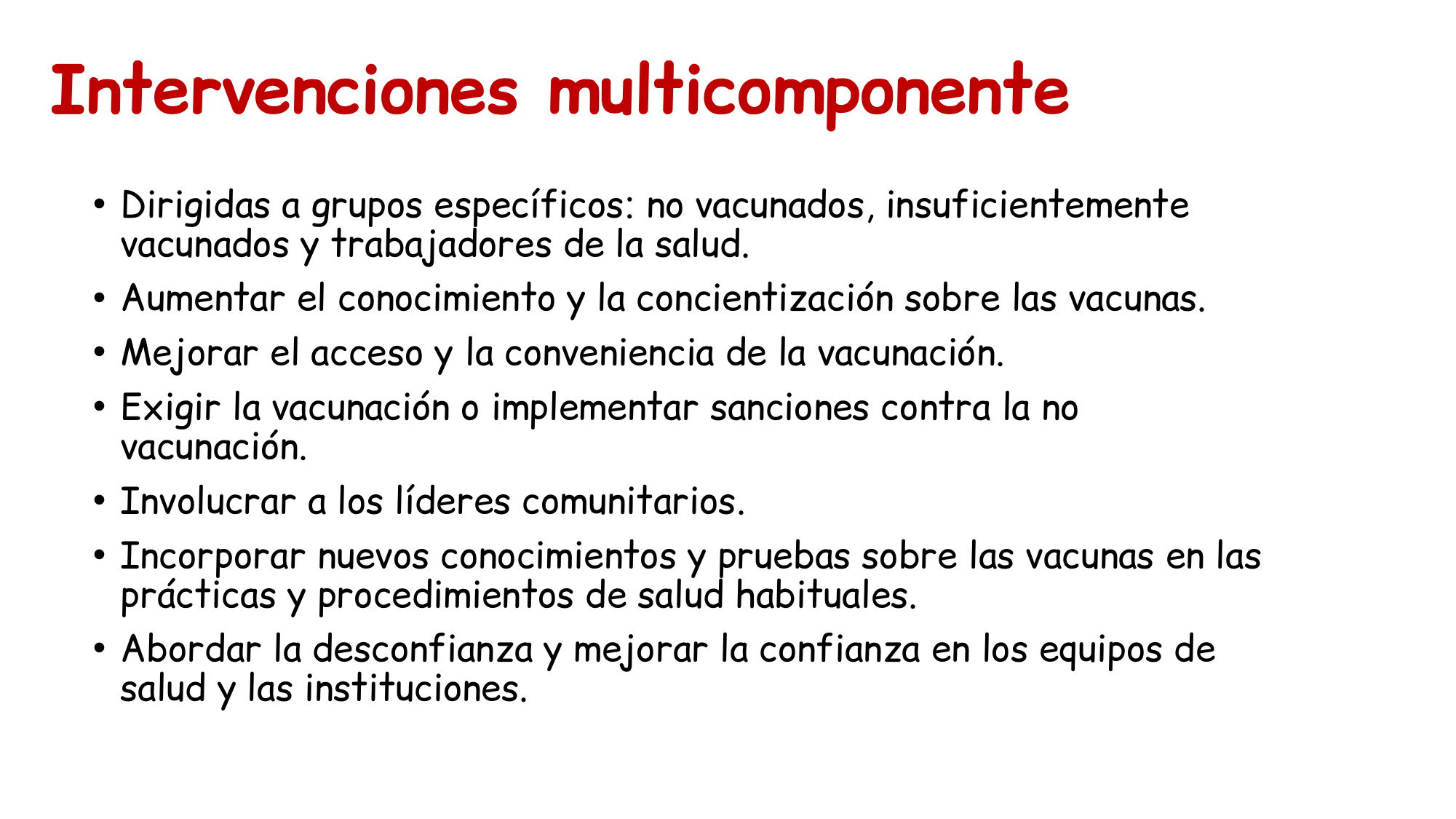

# Intervenciones multicomponente
Dirigidas a grupos específicos: no vacunados, insuficientemente vacunados y trabajadores de la salud.
Aumentar el conocimiento y la concientización sobre las vacunas.
Mejorar el acceso y la conveniencia de la vacunación.
Exigir la vacunación o implementar sanciones contra la no vacunación.
Involucrar a los líderes comunitarios.
Incorporar nuevos conocimientos y pruebas sobre las vacunas en las prácticas y procedimientos de salud habituales.
Abordar la desconfianza y mejorar la confianza en los equipos de salud y las instituciones.